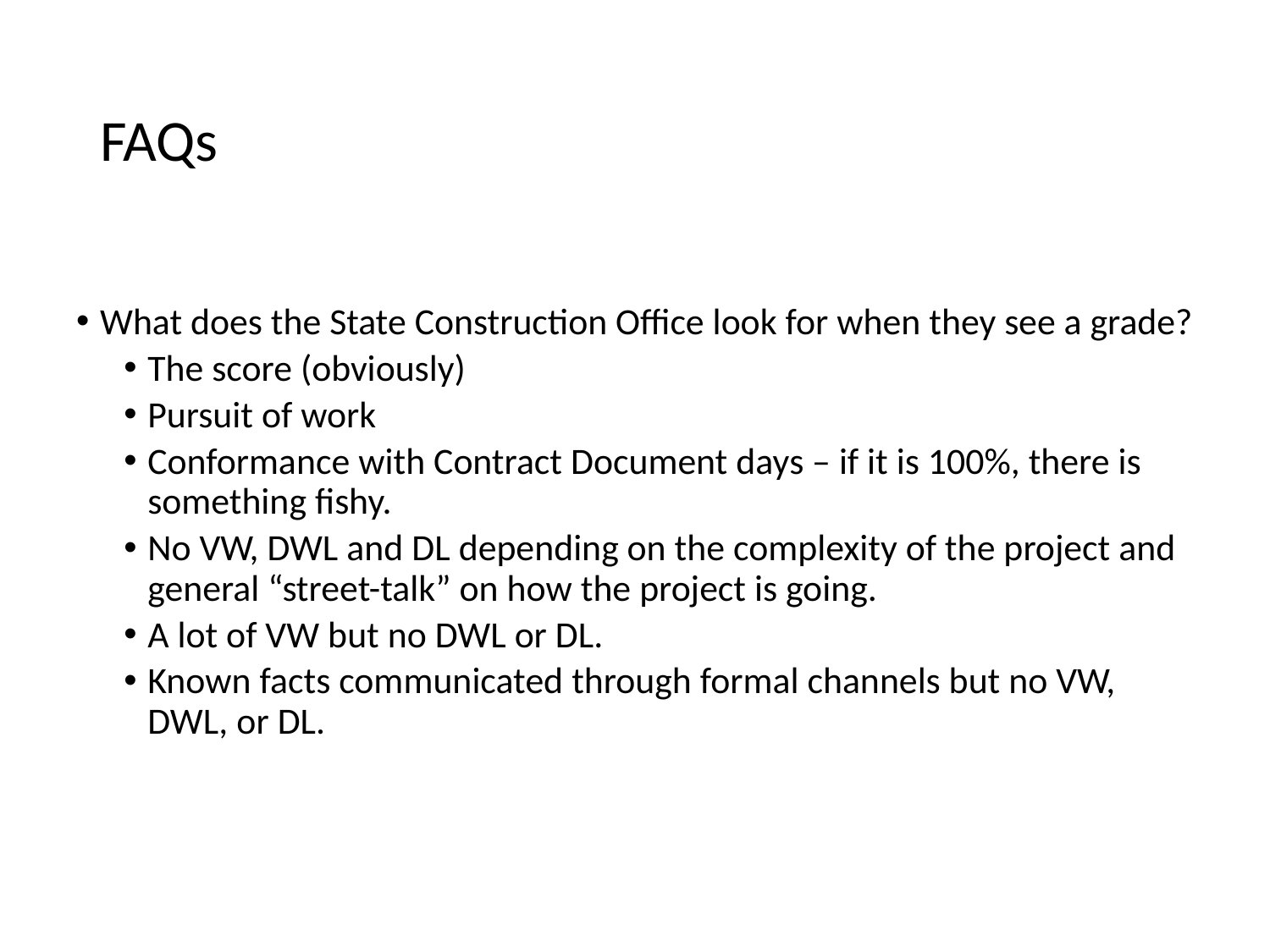

# FAQs
What does the State Construction Office look for when they see a grade?
The score (obviously)
Pursuit of work
Conformance with Contract Document days – if it is 100%, there is something fishy.
No VW, DWL and DL depending on the complexity of the project and general “street-talk” on how the project is going.
A lot of VW but no DWL or DL.
Known facts communicated through formal channels but no VW, DWL, or DL.